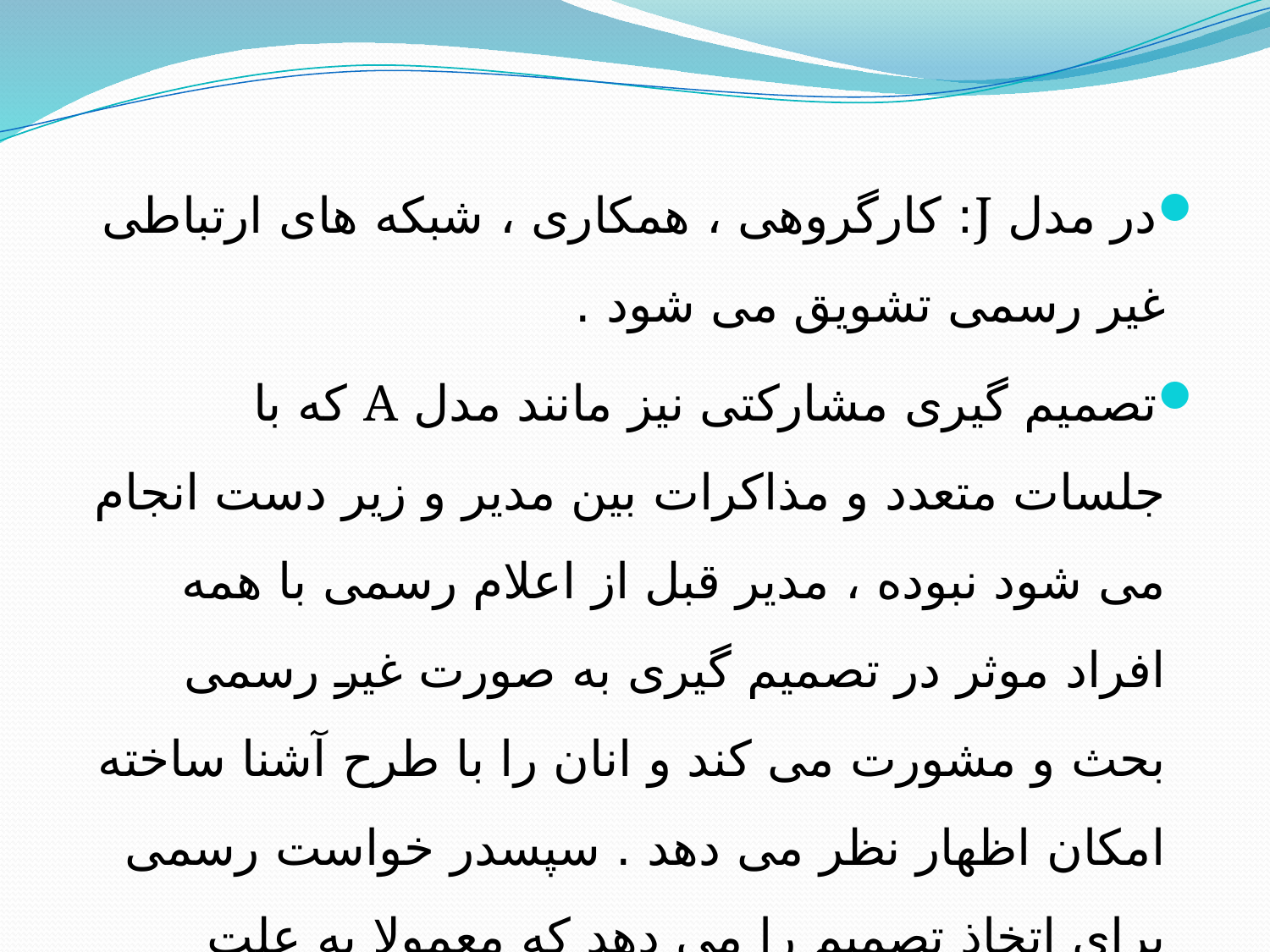

در مدل J: کارگروهی ، همکاری ، شبکه های ارتباطی غیر رسمی تشویق می شود .
تصمیم گیری مشارکتی نیز مانند مدل A که با جلسات متعدد و مذاکرات بین مدیر و زیر دست انجام می شود نبوده ، مدیر قبل از اعلام رسمی با همه افراد موثر در تصمیم گیری به صورت غیر رسمی بحث و مشورت می کند و انان را با طرح آشنا ساخته امکان اظهار نظر می دهد . سپسدر خواست رسمی برای اتخاذ تصمیم را می دهد که معمولا به علت آمادگی قبلی توسط اکثریت تصویب می شود